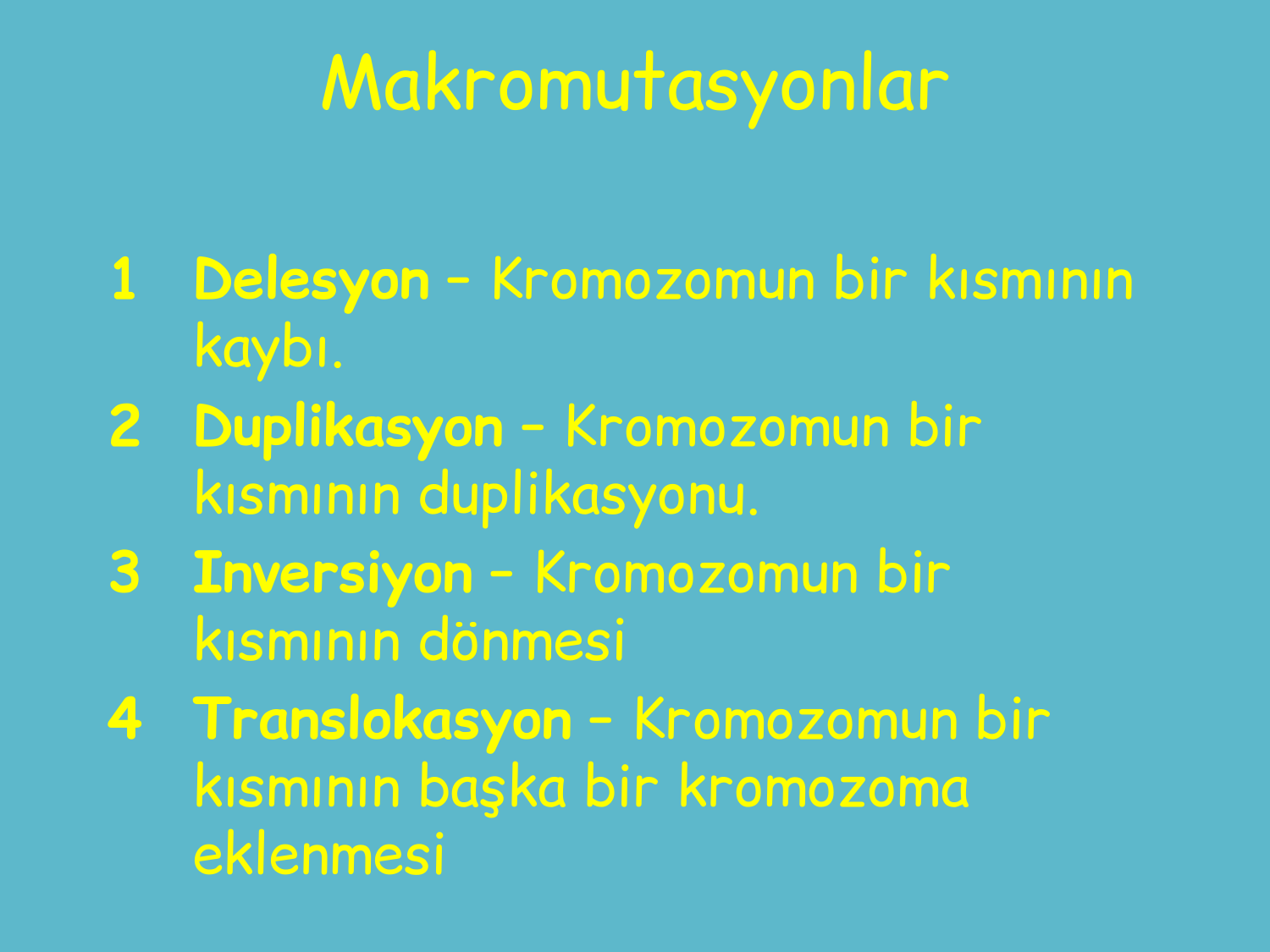

# Makromutasyonlar
1	Delesyon – Kromozomun bir kısmının kaybı.
2	Duplikasyon – Kromozomun bir kısmının duplikasyonu.
Inversiyon – Kromozomun bir kısmının dönmesi
Translokasyon – Kromozomun bir kısmının başka bir kromozoma eklenmesi